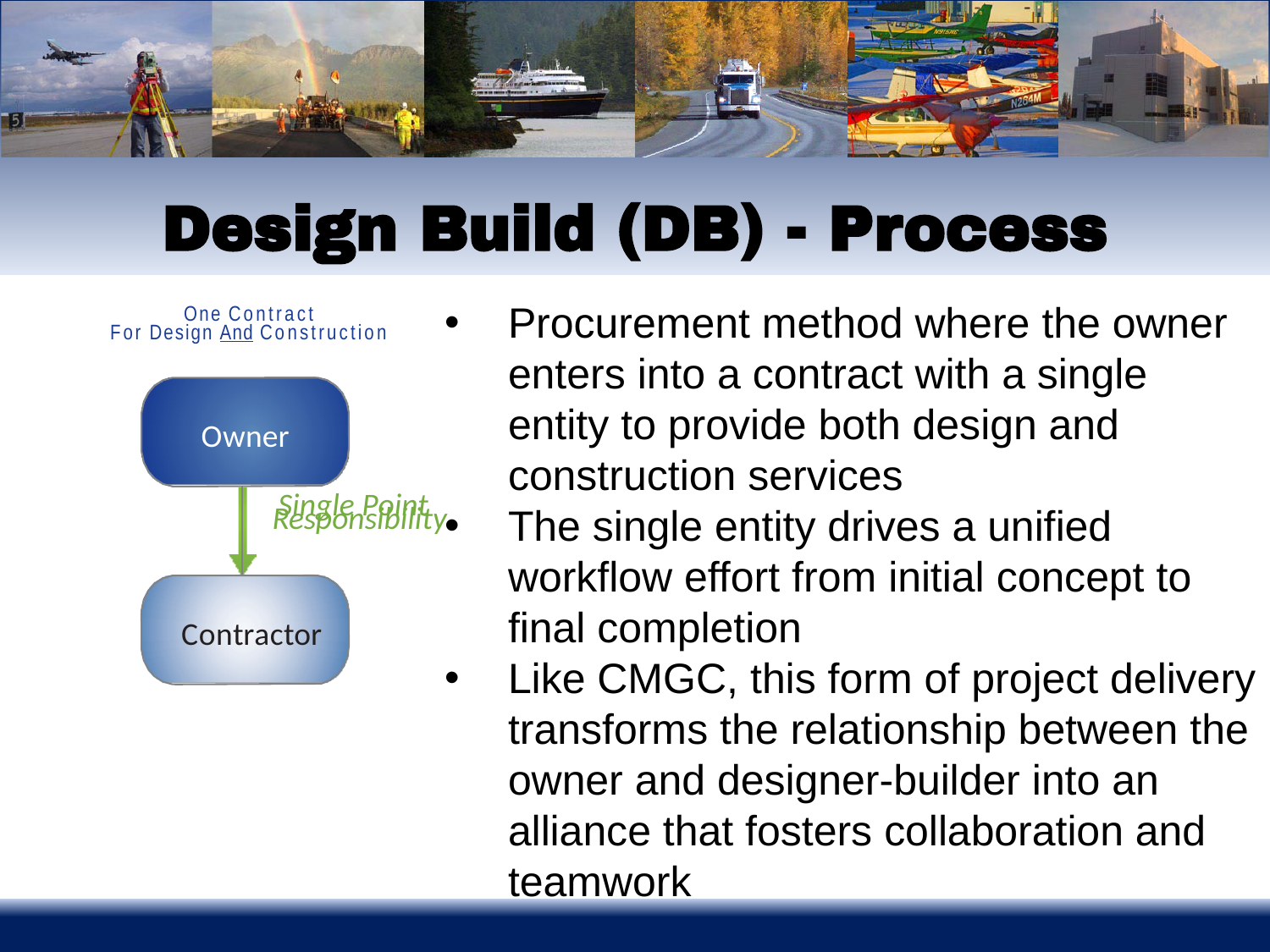

# Design Build (DB) - Process
Procurement method where the owner enters into a contract with a single entity to provide both design and construction services
The single entity drives a unified workflow effort from initial concept to final completion
Like CMGC, this form of project delivery transforms the relationship between the owner and designer-builder into an alliance that fosters collaboration and teamwork
One Contract
For Design And Construction

Owner

Single Point Responsibility

Contractor